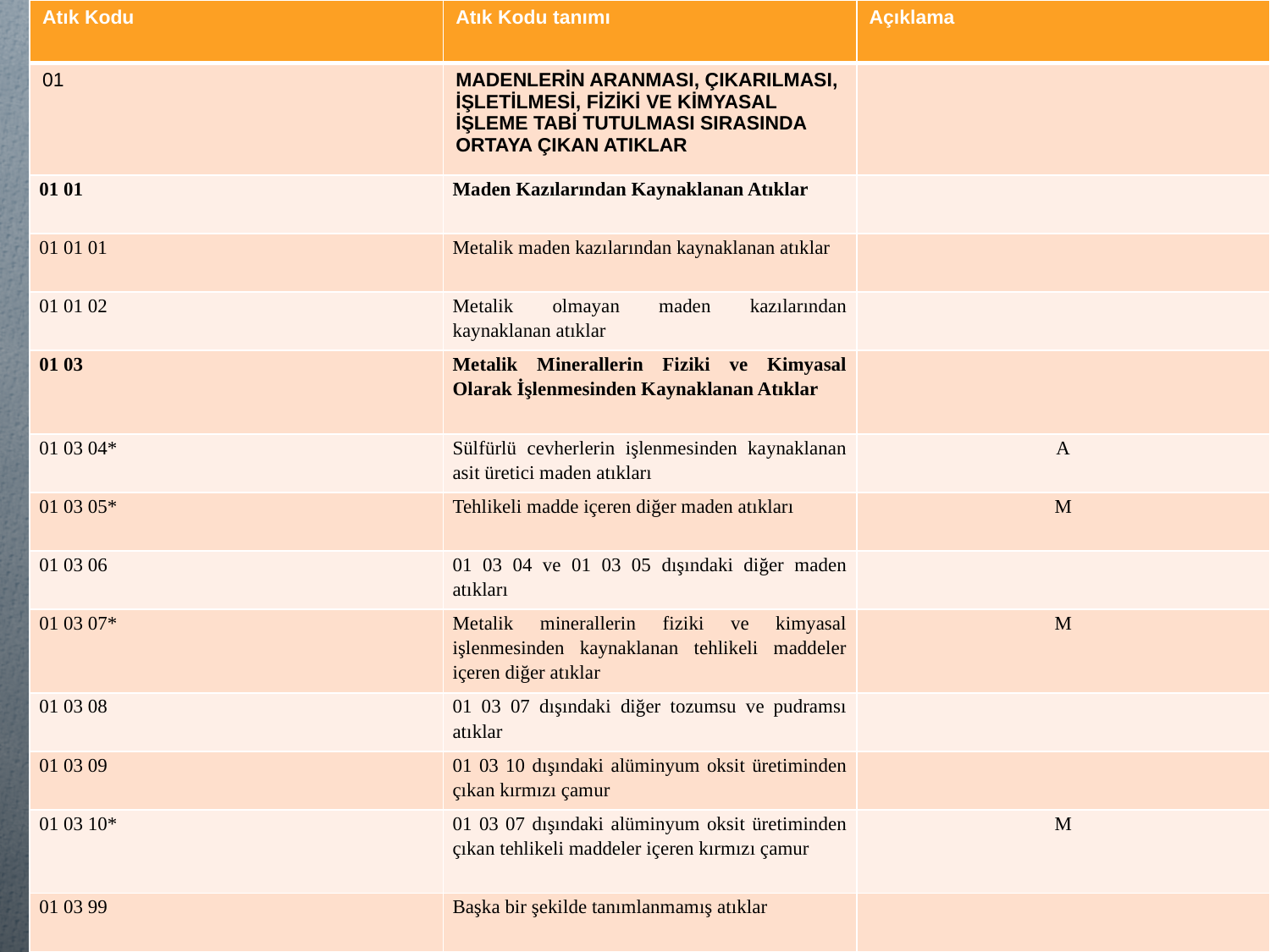

| Atık Kodu | Atık Kodu tanımı | Açıklama |
| --- | --- | --- |
| 01 | MADENLERİN ARANMASI, ÇIKARILMASI, İŞLETİLMESİ, FİZİKİ VE KİMYASAL İŞLEME TABİ TUTULMASI SIRASINDA ORTAYA ÇIKAN ATIKLAR |  |
| 01 01 | Maden Kazılarından Kaynaklanan Atıklar |  |
| 01 01 01 | Metalik maden kazılarından kaynaklanan atıklar |  |
| 01 01 02 | Metalik olmayan maden kazılarından kaynaklanan atıklar |  |
| 01 03 | Metalik Minerallerin Fiziki ve Kimyasal Olarak İşlenmesinden Kaynaklanan Atıklar |  |
| 01 03 04\* | Sülfürlü cevherlerin işlenmesinden kaynaklanan asit üretici maden atıkları | A |
| 01 03 05\* | Tehlikeli madde içeren diğer maden atıkları | M |
| 01 03 06 | 01 03 04 ve 01 03 05 dışındaki diğer maden atıkları |  |
| 01 03 07\* | Metalik minerallerin fiziki ve kimyasal işlenmesinden kaynaklanan tehlikeli maddeler içeren diğer atıklar | M |
| 01 03 08 | 01 03 07 dışındaki diğer tozumsu ve pudramsı atıklar |  |
| 01 03 09 | 01 03 10 dışındaki alüminyum oksit üretiminden çıkan kırmızı çamur |  |
| 01 03 10\* | 01 03 07 dışındaki alüminyum oksit üretiminden çıkan tehlikeli maddeler içeren kırmızı çamur | M |
| 01 03 99 | Başka bir şekilde tanımlanmamış atıklar |  |